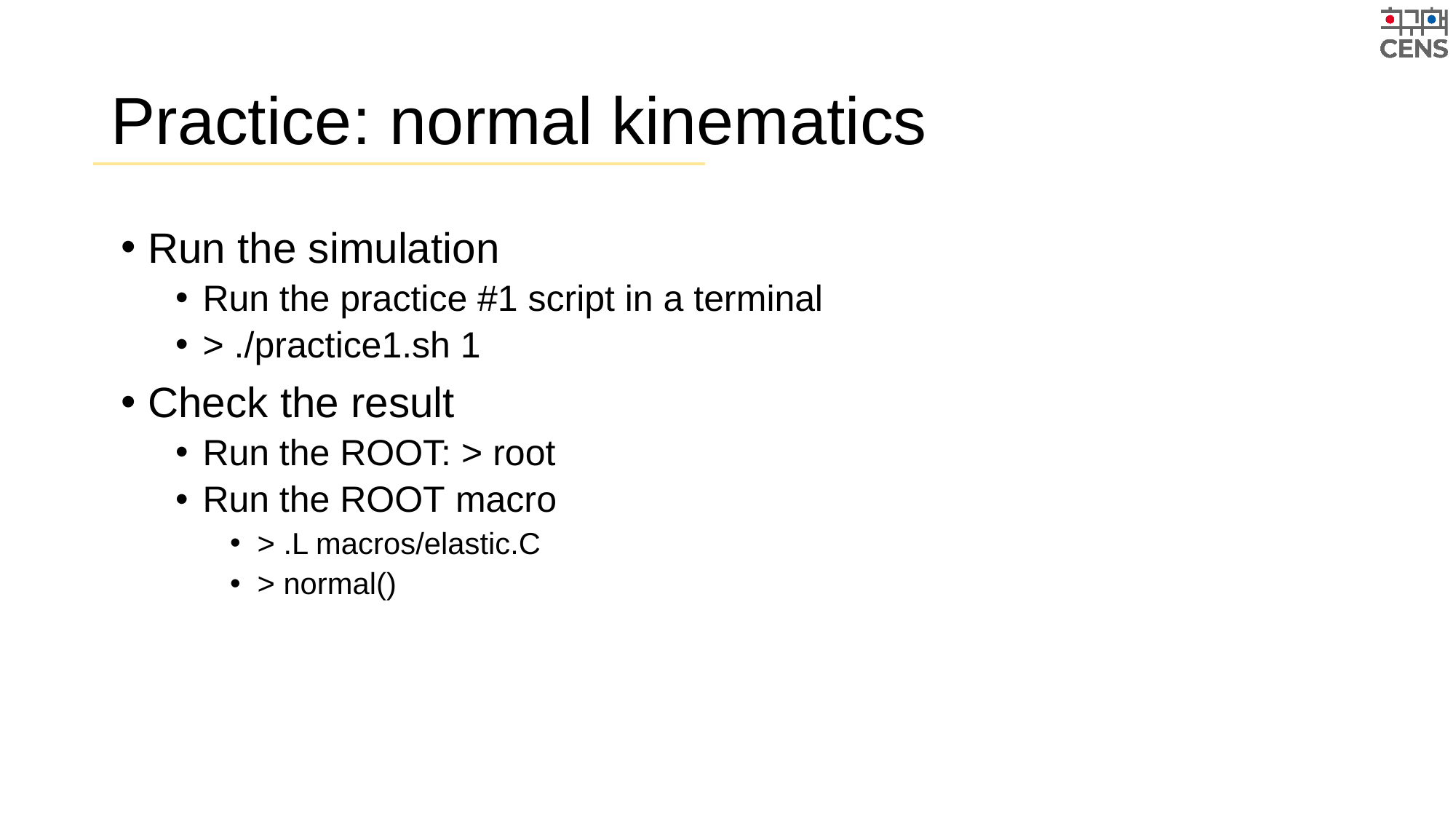

# Practice: normal kinematics
Run the simulation
Run the practice #1 script in a terminal
> ./practice1.sh 1
Check the result
Run the ROOT: > root
Run the ROOT macro
> .L macros/elastic.C
> normal()